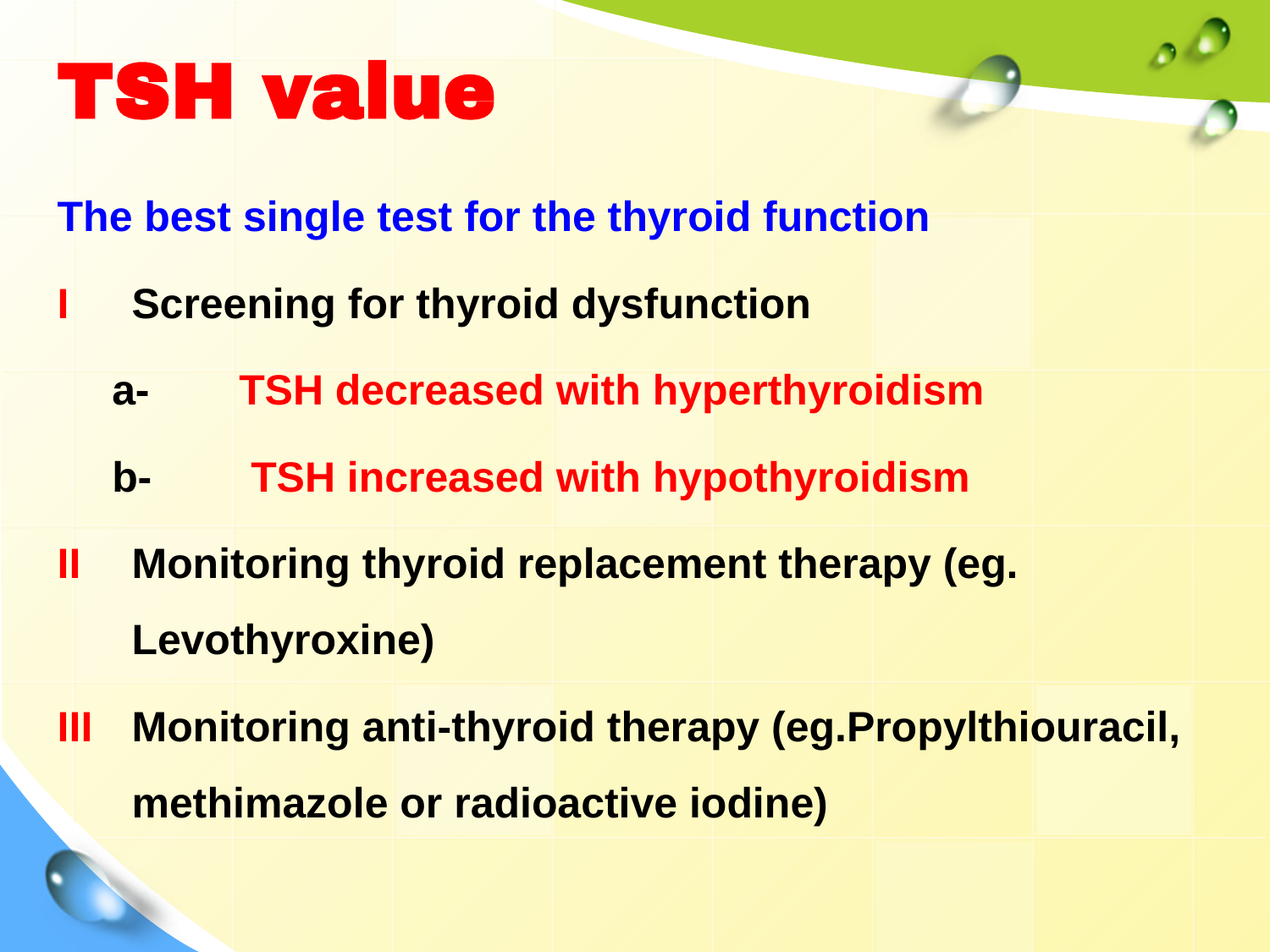

TSH value
The best single test for the thyroid function
I	Screening for thyroid dysfunction
	a-	TSH decreased with hyperthyroidism
	b-	 TSH increased with hypothyroidism
II	Monitoring thyroid replacement therapy (eg. Levothyroxine)
III	Monitoring anti-thyroid therapy (eg.Propylthiouracil, methimazole or radioactive iodine)